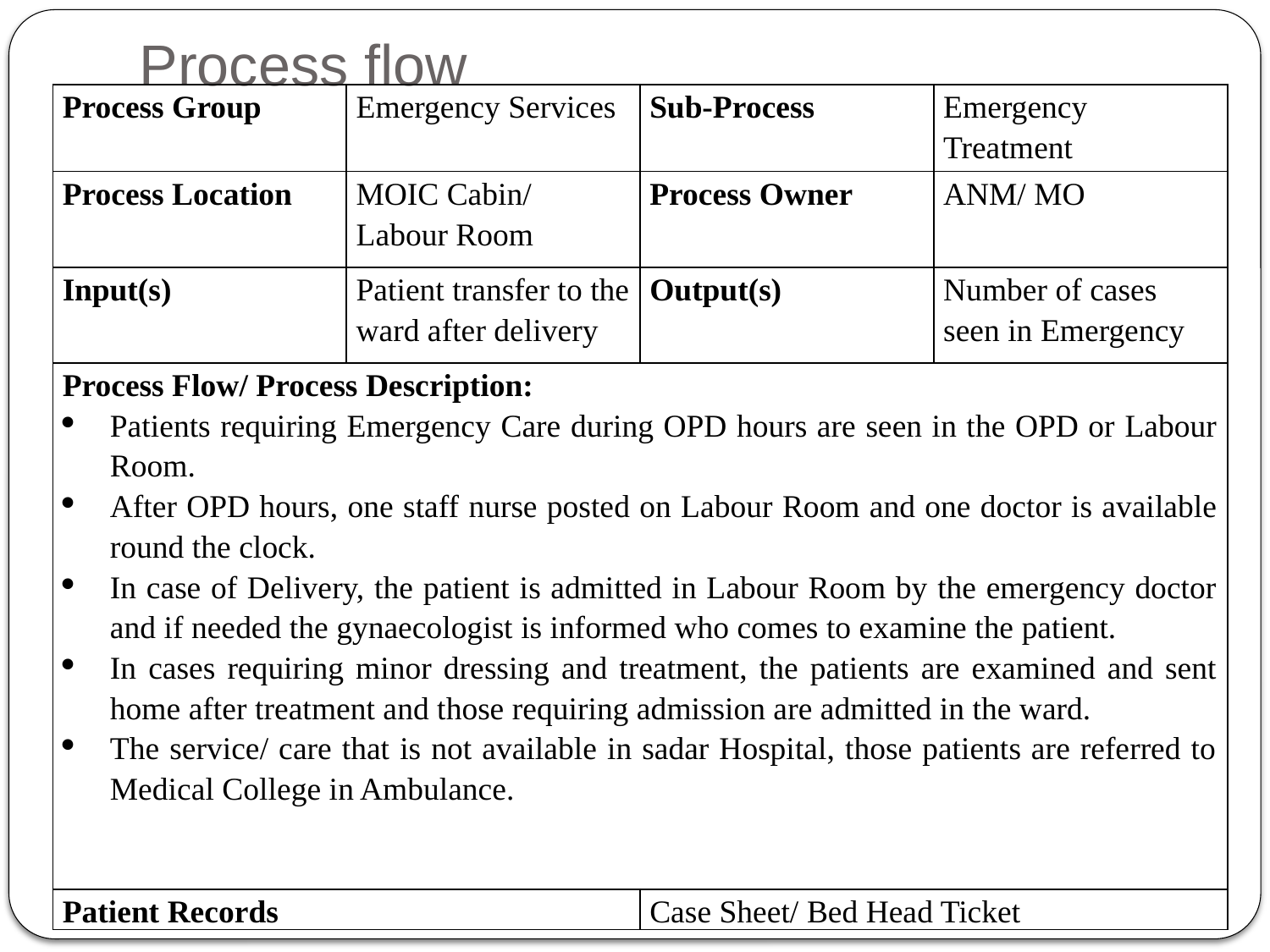

# Process flow
| Process Group | Emergency Services | Sub-Process | Emergency Treatment |
| --- | --- | --- | --- |
| Process Location | MOIC Cabin/ Labour Room | Process Owner | ANM/ MO |
| Input(s) | Patient transfer to the ward after delivery | Output(s) | Number of cases seen in Emergency |
| Process Flow/ Process Description: Patients requiring Emergency Care during OPD hours are seen in the OPD or Labour Room. After OPD hours, one staff nurse posted on Labour Room and one doctor is available round the clock. In case of Delivery, the patient is admitted in Labour Room by the emergency doctor and if needed the gynaecologist is informed who comes to examine the patient. In cases requiring minor dressing and treatment, the patients are examined and sent home after treatment and those requiring admission are admitted in the ward. The service/ care that is not available in sadar Hospital, those patients are referred to Medical College in Ambulance. |  |  |  |
| Patient Records |  | Case Sheet/ Bed Head Ticket |  |